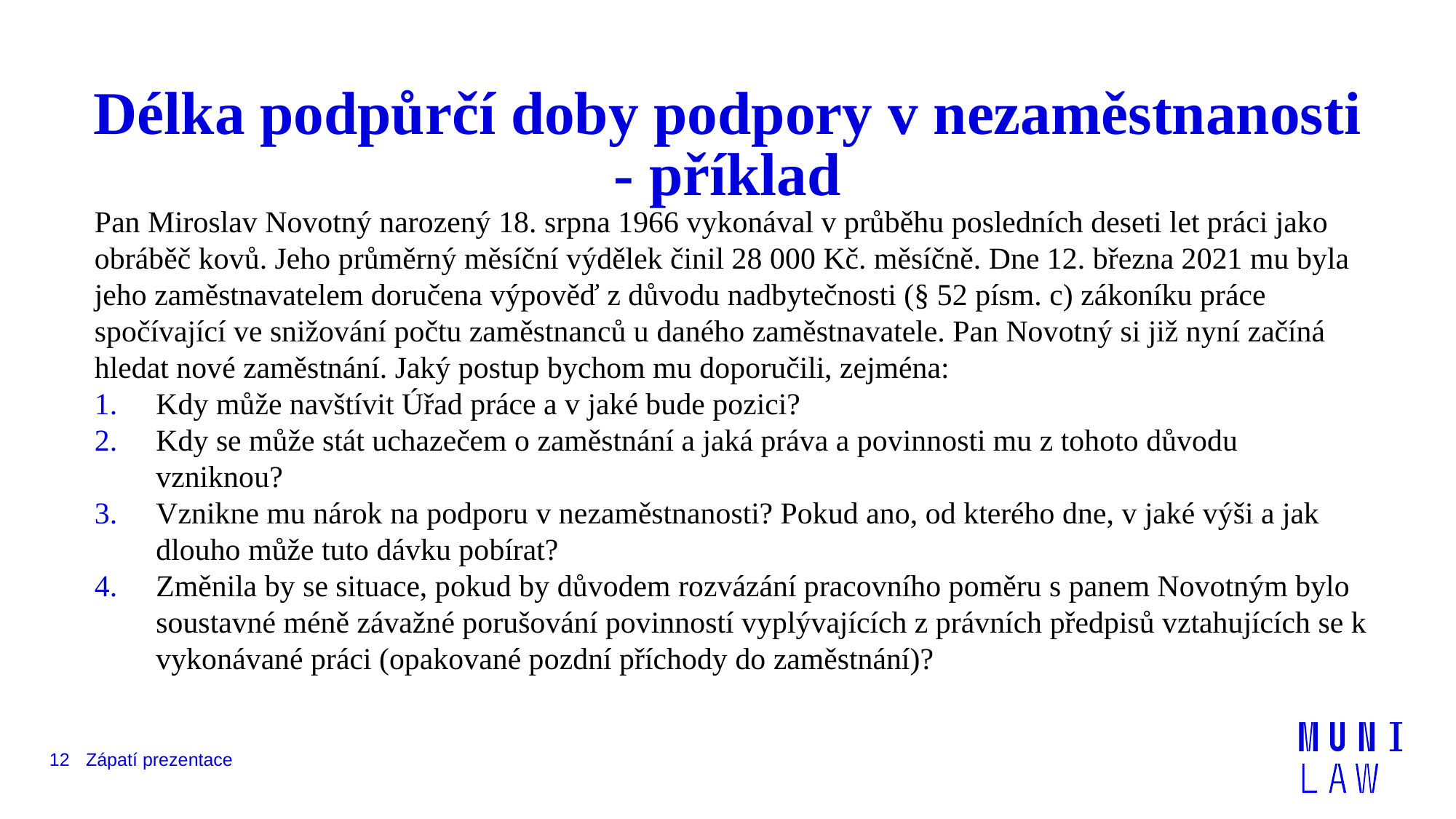

# Délka podpůrčí doby podpory v nezaměstnanosti - příklad
Pan Miroslav Novotný narozený 18. srpna 1966 vykonával v průběhu posledních deseti let práci jako obráběč kovů. Jeho průměrný měsíční výdělek činil 28 000 Kč. měsíčně. Dne 12. března 2021 mu byla jeho zaměstnavatelem doručena výpověď z důvodu nadbytečnosti (§ 52 písm. c) zákoníku práce spočívající ve snižování počtu zaměstnanců u daného zaměstnavatele. Pan Novotný si již nyní začíná hledat nové zaměstnání. Jaký postup bychom mu doporučili, zejména:
Kdy může navštívit Úřad práce a v jaké bude pozici?
Kdy se může stát uchazečem o zaměstnání a jaká práva a povinnosti mu z tohoto důvodu vzniknou?
Vznikne mu nárok na podporu v nezaměstnanosti? Pokud ano, od kterého dne, v jaké výši a jak dlouho může tuto dávku pobírat?
Změnila by se situace, pokud by důvodem rozvázání pracovního poměru s panem Novotným bylo soustavné méně závažné porušování povinností vyplývajících z právních předpisů vztahujících se k vykonávané práci (opakované pozdní příchody do zaměstnání)?

12
Zápatí prezentace